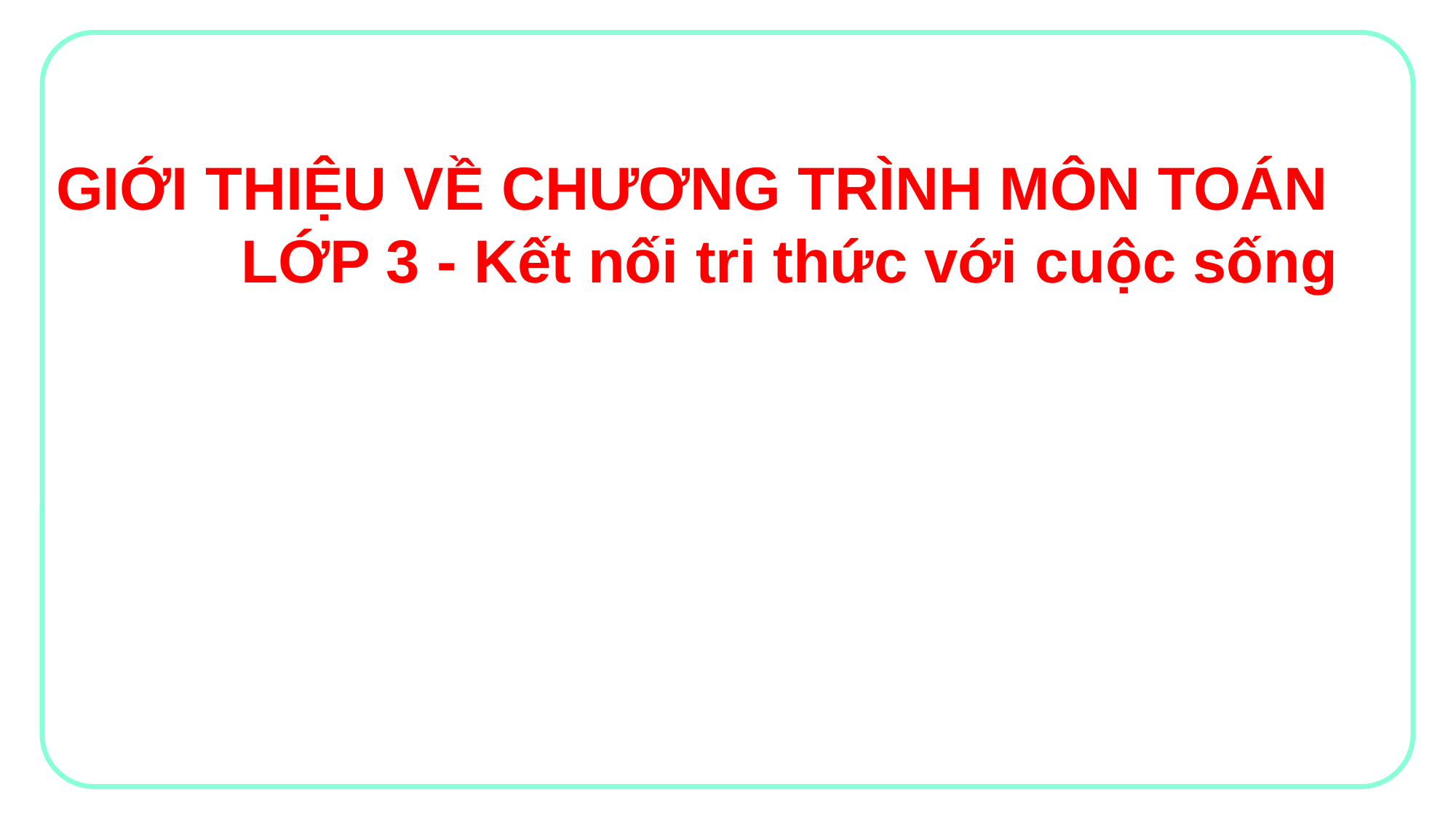

GIỚI THIỆU VỀ CHƯƠNG TRÌNH MÔN TOÁN                LỚP 3 - Kết nối tri thức với cuộc sống